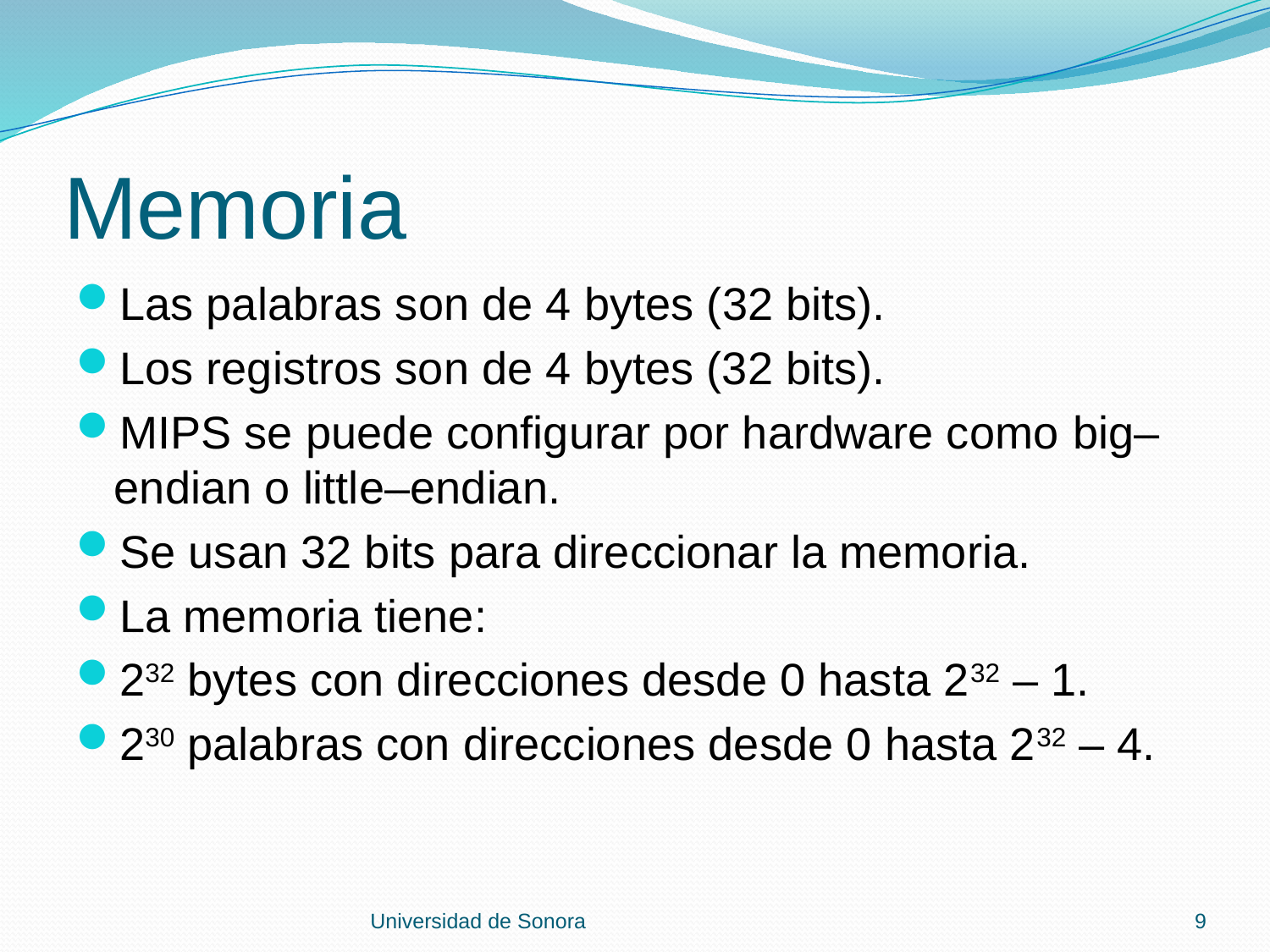

# Memoria
Las palabras son de 4 bytes (32 bits).
Los registros son de 4 bytes (32 bits).
MIPS se puede configurar por hardware como big–endian o little–endian.
Se usan 32 bits para direccionar la memoria.
La memoria tiene:
232 bytes con direcciones desde 0 hasta 232 – 1.
230 palabras con direcciones desde 0 hasta 232 – 4.
Universidad de Sonora
9